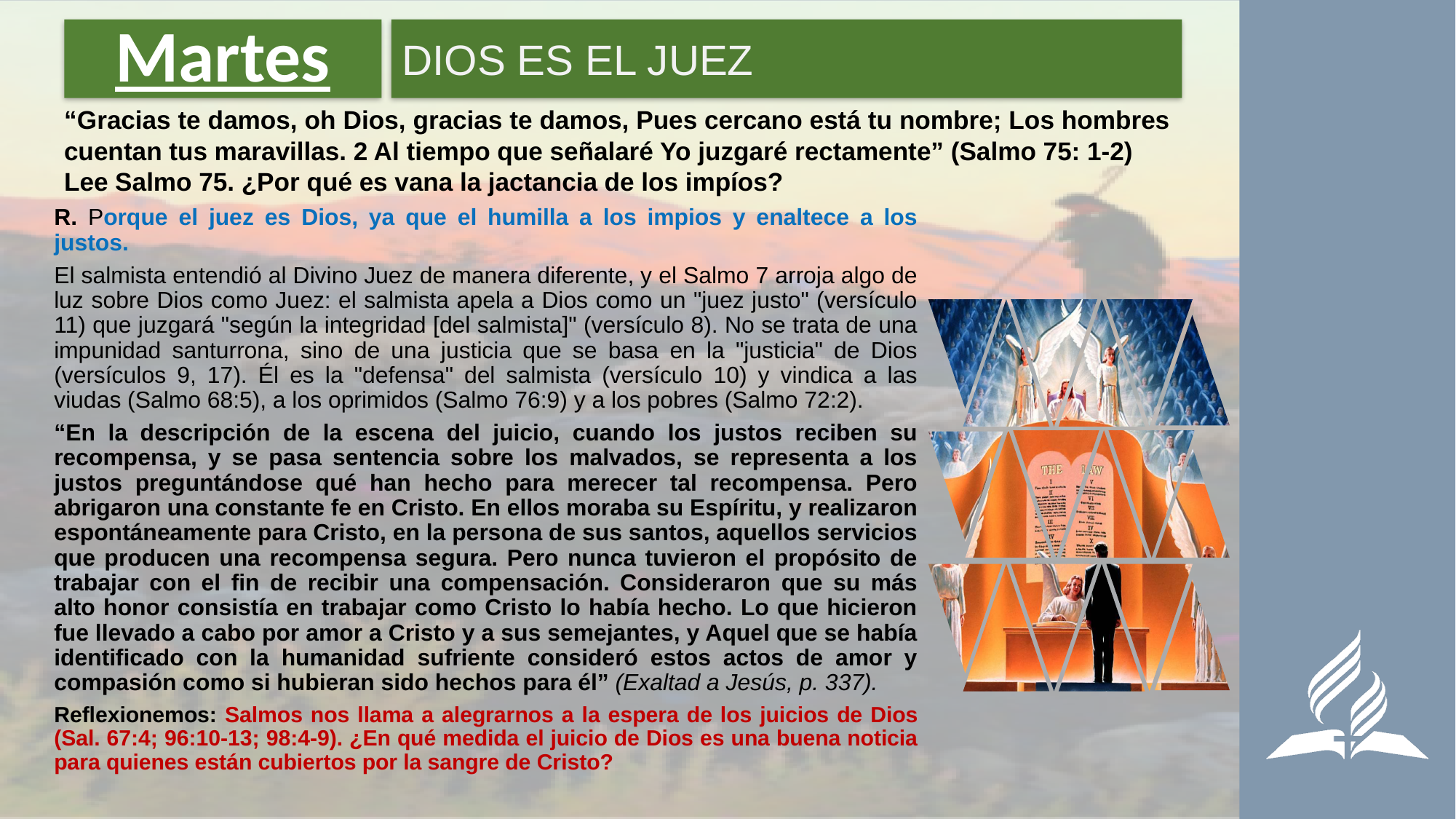

# Martes
DIOS ES EL JUEZ
“Gracias te damos, oh Dios, gracias te damos, Pues cercano está tu nombre; Los hombres cuentan tus maravillas. 2 Al tiempo que señalaré Yo juzgaré rectamente” (Salmo 75: 1-2)
Lee Salmo 75. ¿Por qué es vana la jactancia de los impíos?
R. Porque el juez es Dios, ya que el humilla a los impios y enaltece a los justos.
El salmista entendió al Divino Juez de manera diferente, y el Salmo 7 arroja algo de luz sobre Dios como Juez: el salmista apela a Dios como un "juez justo" (versículo 11) que juzgará "según la integridad [del salmista]" (versículo 8). No se trata de una impunidad santurrona, sino de una justicia que se basa en la "justicia" de Dios (versículos 9, 17). Él es la "defensa" del salmista (versículo 10) y vindica a las viudas (Salmo 68:5), a los oprimidos (Salmo 76:9) y a los pobres (Salmo 72:2).
“En la descripción de la escena del juicio, cuando los justos reciben su recompensa, y se pasa sentencia sobre los malvados, se representa a los justos preguntándose qué han hecho para merecer tal recompensa. Pero abrigaron una constante fe en Cristo. En ellos moraba su Espíritu, y realizaron espontáneamente para Cristo, en la persona de sus santos, aquellos servicios que producen una recompensa segura. Pero nunca tuvieron el propósito de trabajar con el fin de recibir una compensación. Consideraron que su más alto honor consistía en trabajar como Cristo lo había hecho. Lo que hicieron fue llevado a cabo por amor a Cristo y a sus semejantes, y Aquel que se había identificado con la humanidad sufriente consideró estos actos de amor y compasión como si hubieran sido hechos para él” (Exaltad a Jesús, p. 337).
Reflexionemos: Salmos nos llama a alegrarnos a la espera de los juicios de Dios (Sal. 67:4; 96:10-13; 98:4-9). ¿En qué medida el juicio de Dios es una buena noticia para quienes están cubiertos por la sangre de Cristo?